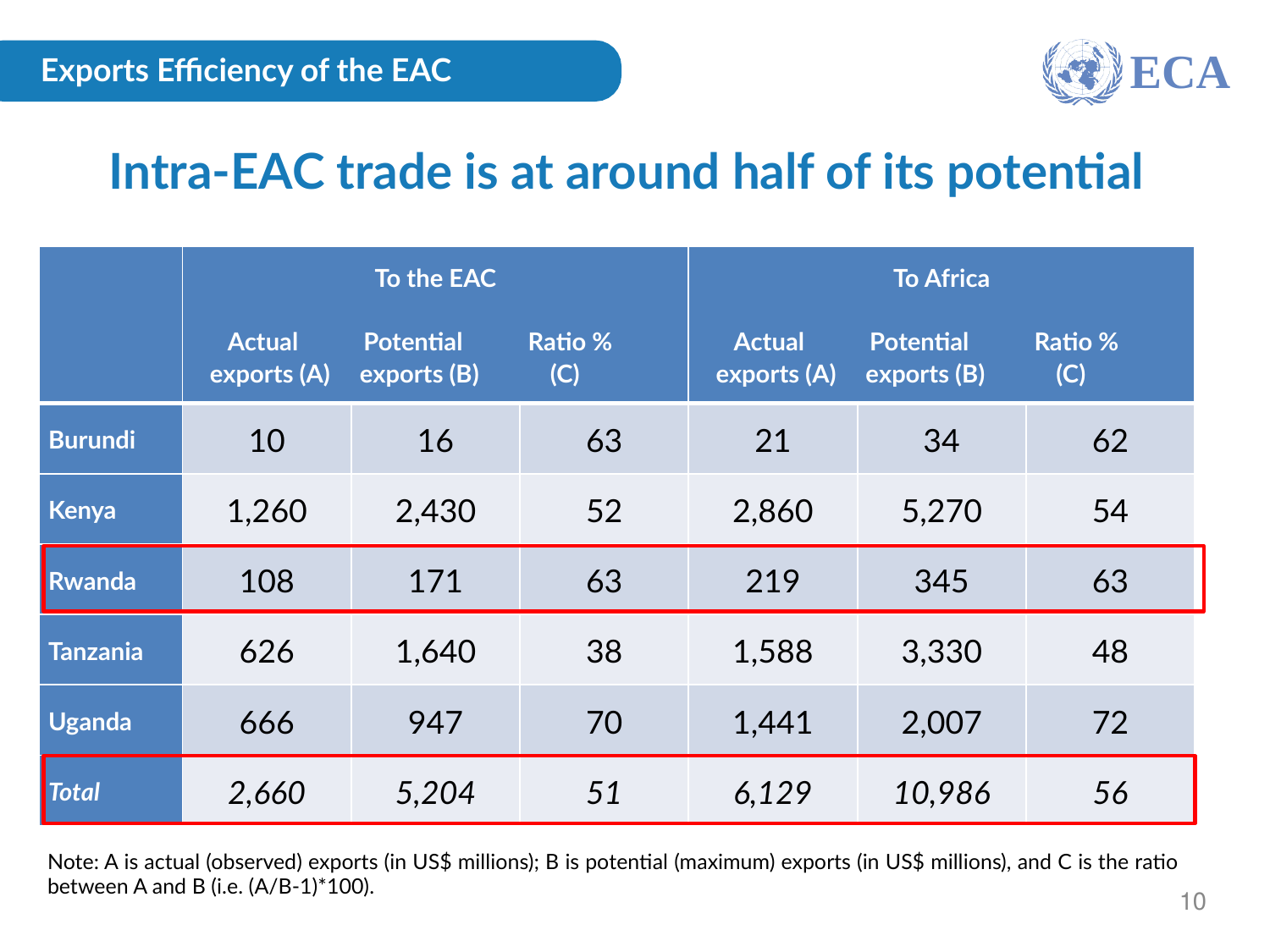

ECA
Exports Efficiency of the EAC
Intra-EAC trade is at around half of its potential
|  | To the EAC   Actual Potential Ratio % exports (A) exports (B) (C) |  |  | To Africa   Actual Potential Ratio % exports (A) exports (B) (C) |  |  |
| --- | --- | --- | --- | --- | --- | --- |
| Burundi | 10 | 16 | 63 | 21 | 34 | 62 |
| Kenya | 1,260 | 2,430 | 52 | 2,860 | 5,270 | 54 |
| Rwanda | 108 | 171 | 63 | 219 | 345 | 63 |
| Tanzania | 626 | 1,640 | 38 | 1,588 | 3,330 | 48 |
| Uganda | 666 | 947 | 70 | 1,441 | 2,007 | 72 |
| Total | 2,660 | 5,204 | 51 | 6,129 | 10,986 | 56 |

Note: A is actual (observed) exports (in US$ millions); B is potential (maximum) exports (in US$ millions), and C is the ratio between A and B (i.e. (A/B-1)*100).
10